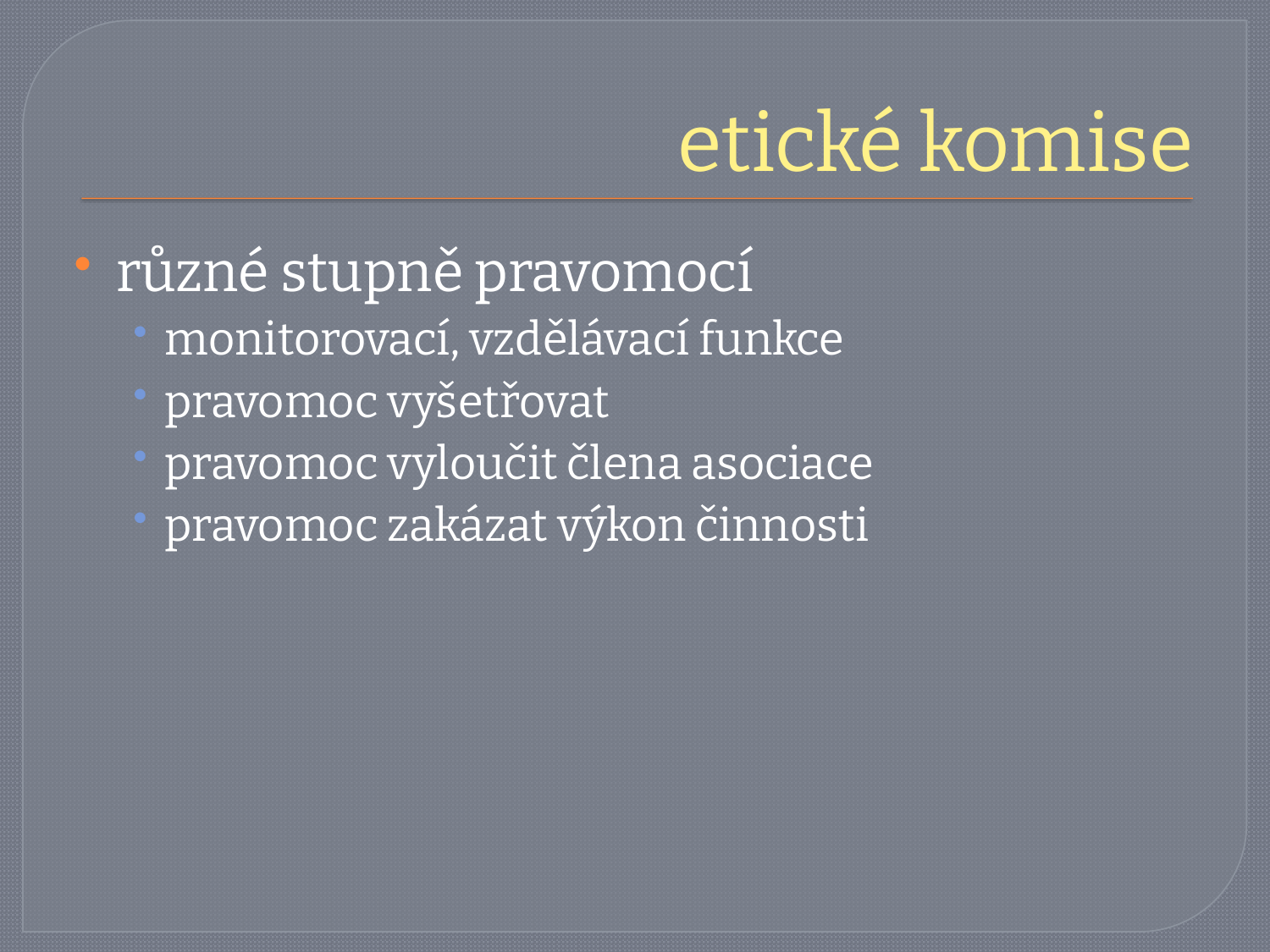

# etické komise
různé stupně pravomocí
monitorovací, vzdělávací funkce
pravomoc vyšetřovat
pravomoc vyloučit člena asociace
pravomoc zakázat výkon činnosti